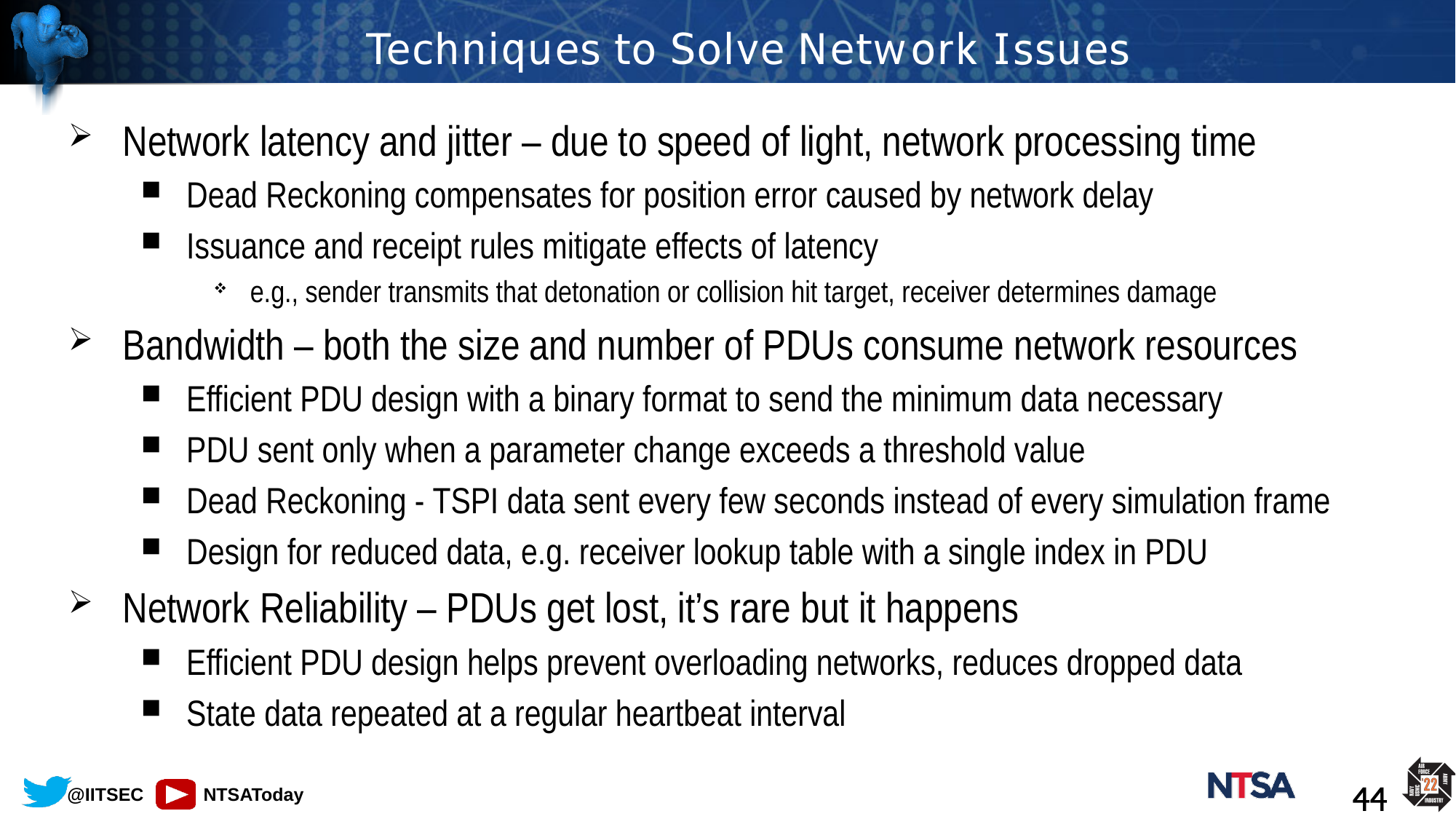

# Techniques to Solve Network Issues
Network latency and jitter – due to speed of light, network processing time
Dead Reckoning compensates for position error caused by network delay
Issuance and receipt rules mitigate effects of latency
e.g., sender transmits that detonation or collision hit target, receiver determines damage
Bandwidth – both the size and number of PDUs consume network resources
Efficient PDU design with a binary format to send the minimum data necessary
PDU sent only when a parameter change exceeds a threshold value
Dead Reckoning - TSPI data sent every few seconds instead of every simulation frame
Design for reduced data, e.g. receiver lookup table with a single index in PDU
Network Reliability – PDUs get lost, it’s rare but it happens
Efficient PDU design helps prevent overloading networks, reduces dropped data
State data repeated at a regular heartbeat interval
44